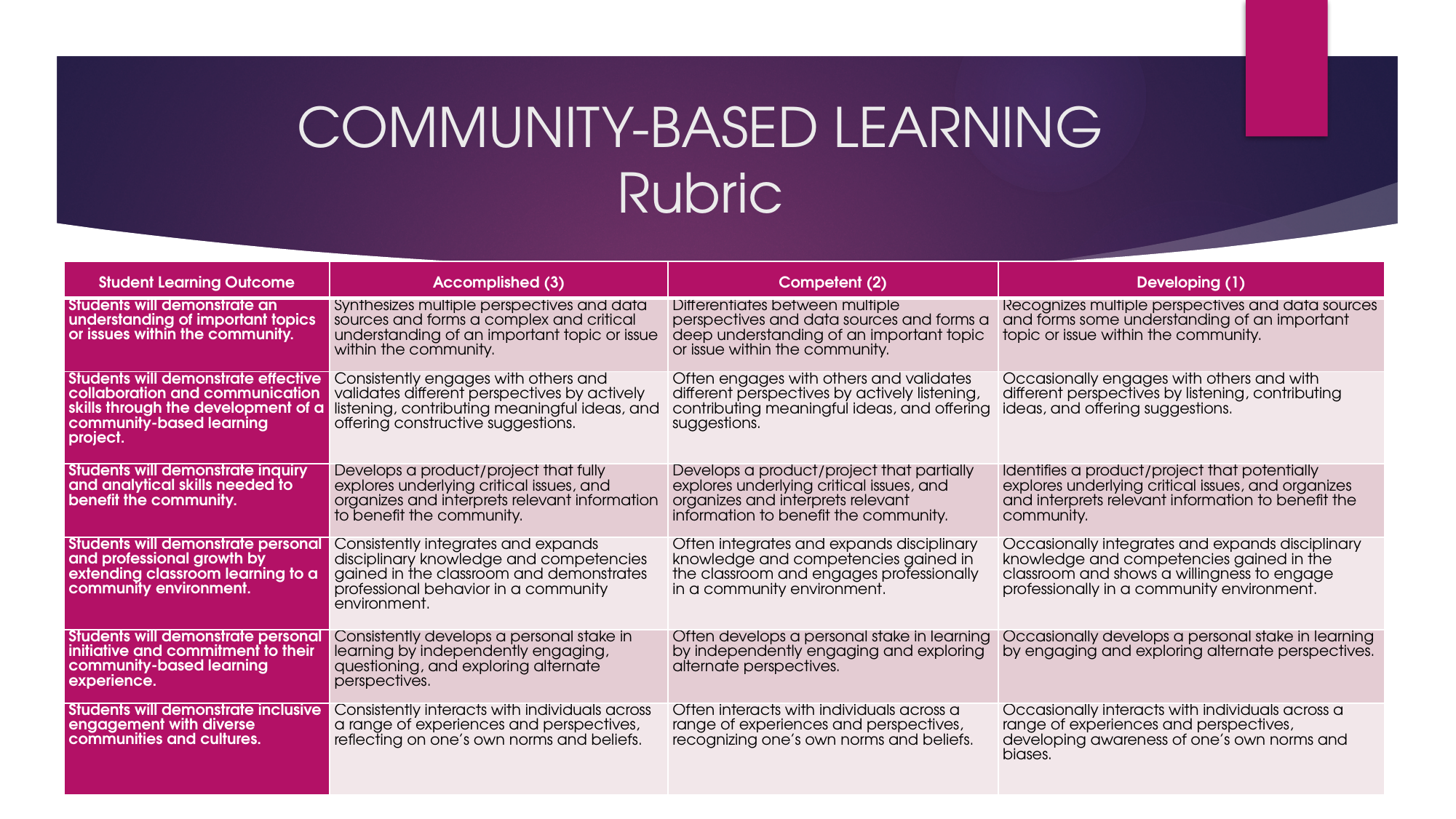

# COMMUNITY-BASED LEARNING Rubric
| Student Learning Outcome | Accomplished (3) | Competent (2) | Developing (1) |
| --- | --- | --- | --- |
| Students will demonstrate an understanding of important topics or issues within the community. | Synthesizes multiple perspectives and data sources and forms a complex and critical understanding of an important topic or issue within the community. | Differentiates between multiple perspectives and data sources and forms a deep understanding of an important topic or issue within the community. | Recognizes multiple perspectives and data sources and forms some understanding of an important topic or issue within the community. |
| Students will demonstrate effective collaboration and communication skills through the development of a community-based learning project. | Consistently engages with others and validates different perspectives by actively listening, contributing meaningful ideas, and offering constructive suggestions. | Often engages with others and validates different perspectives by actively listening, contributing meaningful ideas, and offering suggestions. | Occasionally engages with others and with different perspectives by listening, contributing ideas, and offering suggestions. |
| Students will demonstrate inquiry and analytical skills needed to benefit the community. | Develops a product/project that fully explores underlying critical issues, and organizes and interprets relevant information to benefit the community. | Develops a product/project that partially explores underlying critical issues, and organizes and interprets relevant information to benefit the community. | Identifies a product/project that potentially explores underlying critical issues, and organizes and interprets relevant information to benefit the community. |
| Students will demonstrate personal and professional growth by extending classroom learning to a community environment. | Consistently integrates and expands disciplinary knowledge and competencies gained in the classroom and demonstrates professional behavior in a community environment. | Often integrates and expands disciplinary knowledge and competencies gained in the classroom and engages professionally in a community environment. | Occasionally integrates and expands disciplinary knowledge and competencies gained in the classroom and shows a willingness to engage professionally in a community environment. |
| Students will demonstrate personal initiative and commitment to their community-based learning experience. | Consistently develops a personal stake in learning by independently engaging, questioning, and exploring alternate perspectives. | Often develops a personal stake in learning by independently engaging and exploring alternate perspectives. | Occasionally develops a personal stake in learning by engaging and exploring alternate perspectives. |
| Students will demonstrate inclusive engagement with diverse communities and cultures. | Consistently interacts with individuals across a range of experiences and perspectives, reflecting on one’s own norms and beliefs. | Often interacts with individuals across a range of experiences and perspectives, recognizing one’s own norms and beliefs. | Occasionally interacts with individuals across a range of experiences and perspectives, developing awareness of one’s own norms and biases. |